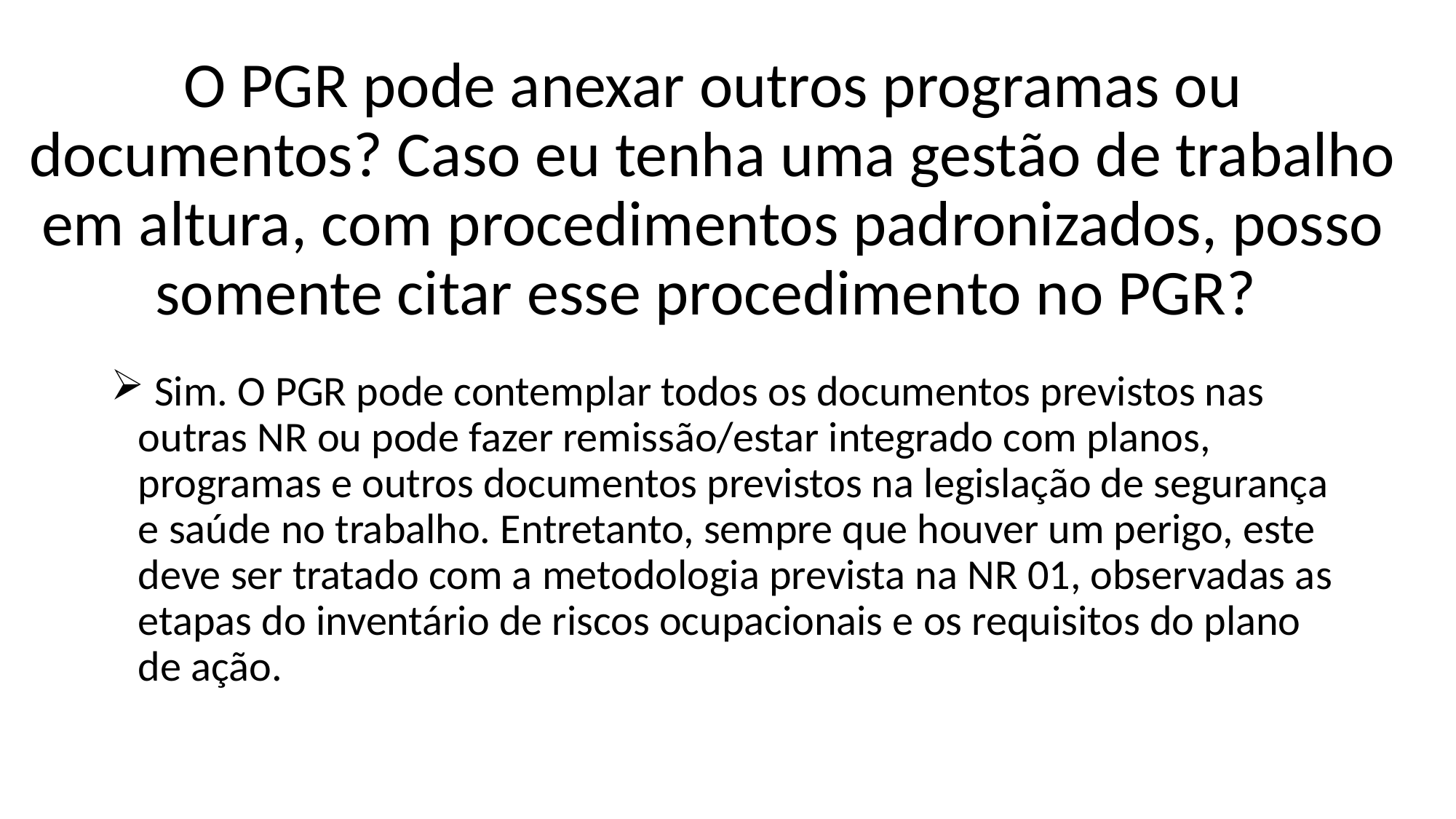

# O PGR pode anexar outros programas ou documentos? Caso eu tenha uma gestão de trabalho em altura, com procedimentos padronizados, posso somente citar esse procedimento no PGR?
 Sim. O PGR pode contemplar todos os documentos previstos nas outras NR ou pode fazer remissão/estar integrado com planos, programas e outros documentos previstos na legislação de segurança e saúde no trabalho. Entretanto, sempre que houver um perigo, este deve ser tratado com a metodologia prevista na NR 01, observadas as etapas do inventário de riscos ocupacionais e os requisitos do plano de ação.